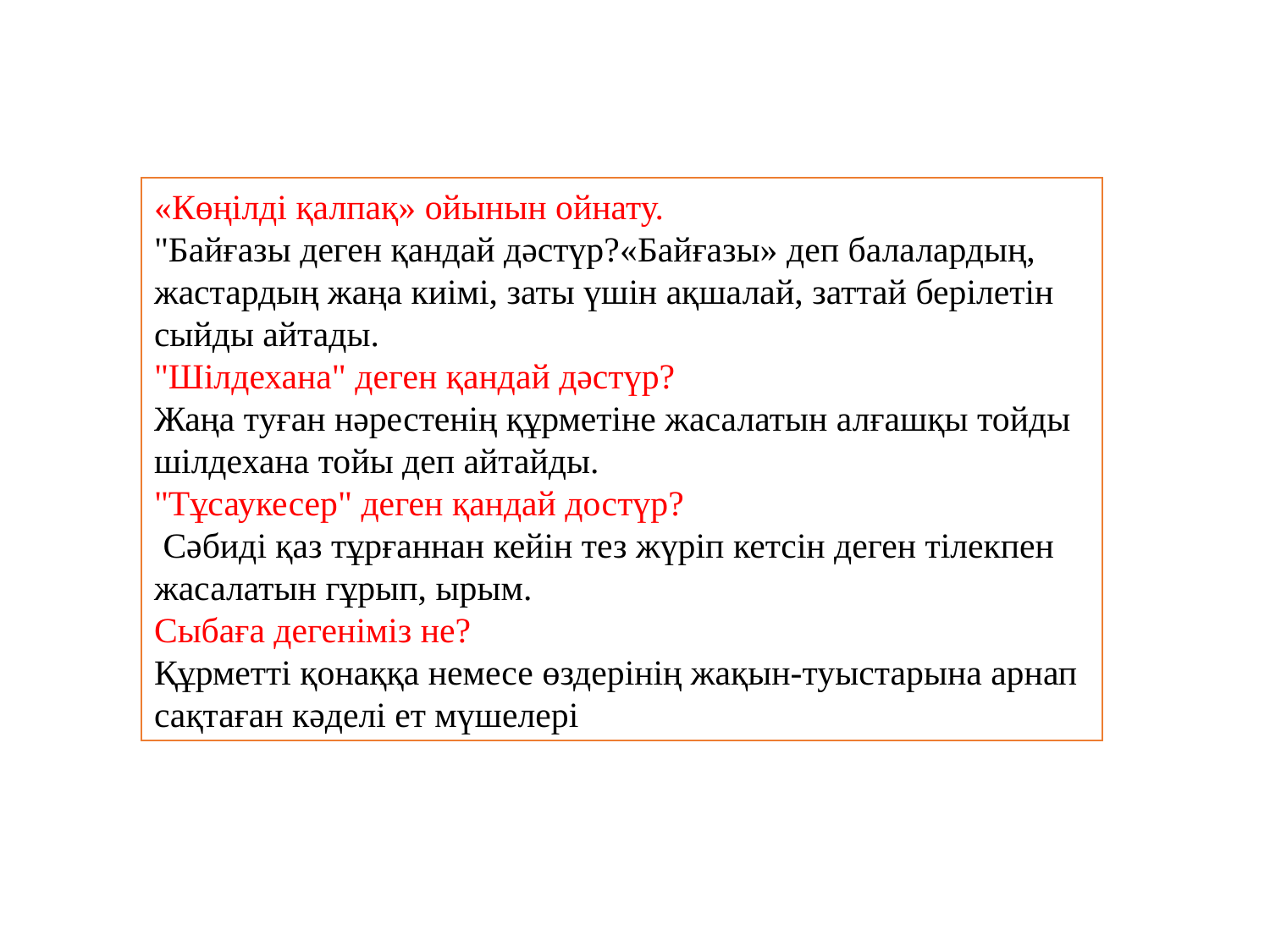

«Көңілді қалпақ» ойынын ойнату.
"Байғазы деген қандай дәстүр?«Байғазы» деп балалардың, жастардың жаңа киімі, заты үшін ақшалай, заттай берілетін сыйды айтады.
"Шілдехана" деген қандай дәстүр?
Жаңа туған нәрестенің құрметіне жасалатын алғашқы тойды шілдехана тойы деп айтайды.
"Тұсаукесер" деген қандай достүр?
 Сәбиді қаз тұрғаннан кейін тез жүріп кетсін деген тілекпен жасалатын гұрып, ырым.
Сыбаға дегеніміз не?
Құрметті қонаққа немесе өздерінің жақын-туыстарына арнап сақтаған кәделі ет мүшелері